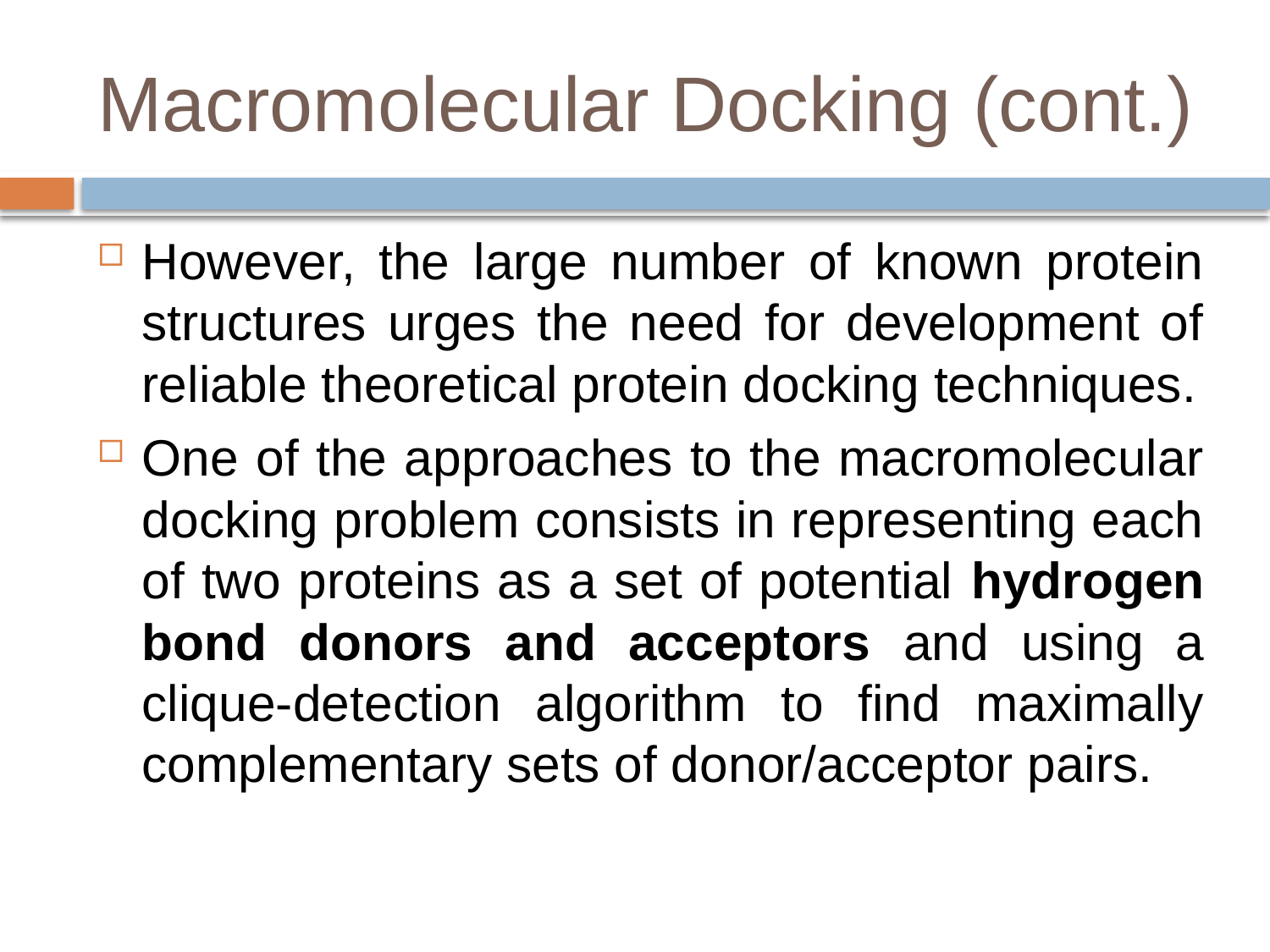

# Macromolecular Docking (cont.)
However, the large number of known protein structures urges the need for development of reliable theoretical protein docking techniques.
One of the approaches to the macromolecular docking problem consists in representing each of two proteins as a set of potential hydrogen bond donors and acceptors and using a clique-detection algorithm to find maximally complementary sets of donor/acceptor pairs.